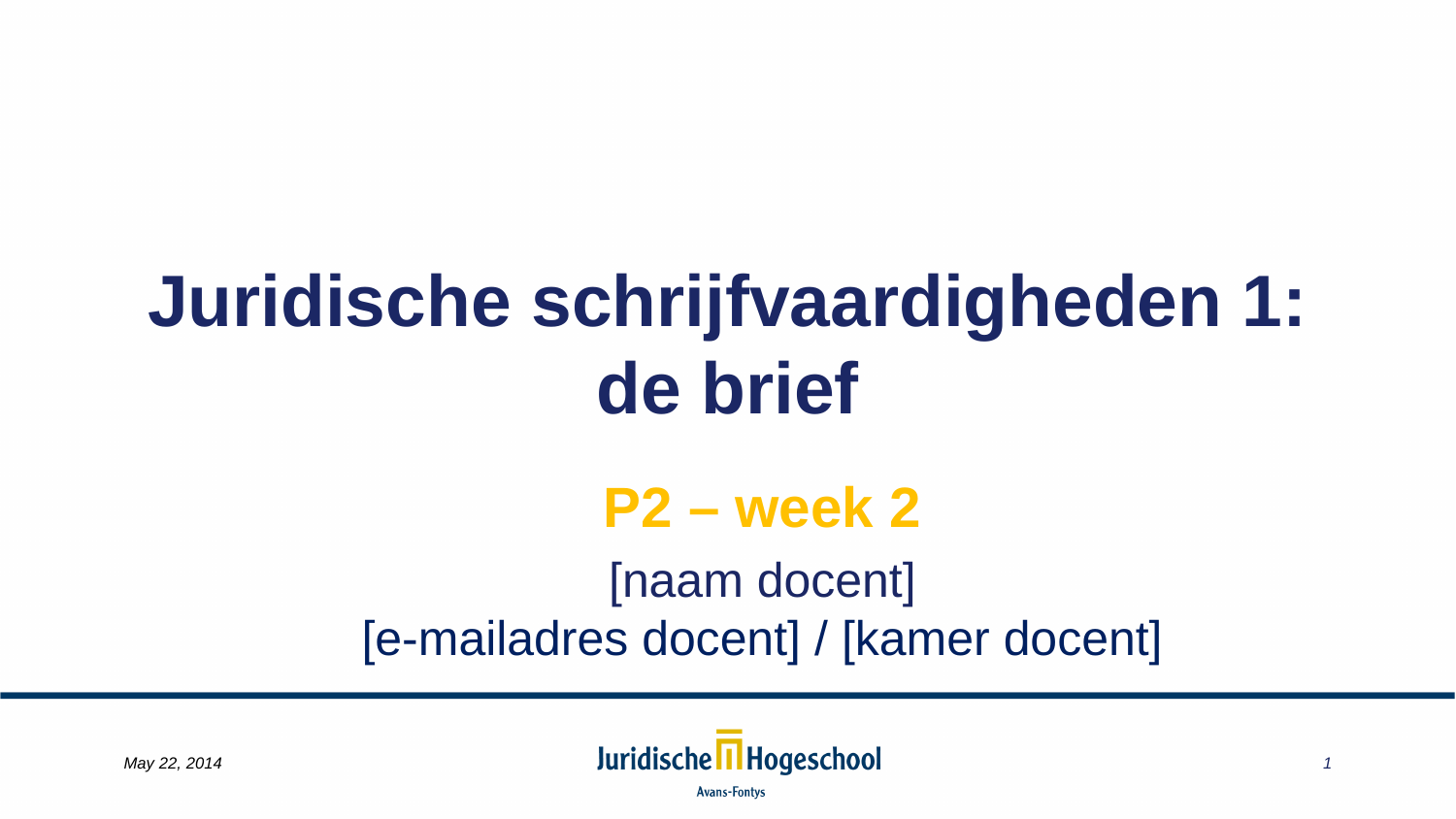

# Juridische schrijfvaardigheden 1: de brief
P2 – week 2
[naam docent]
[e-mailadres docent] / [kamer docent]
May 22, 2014
1